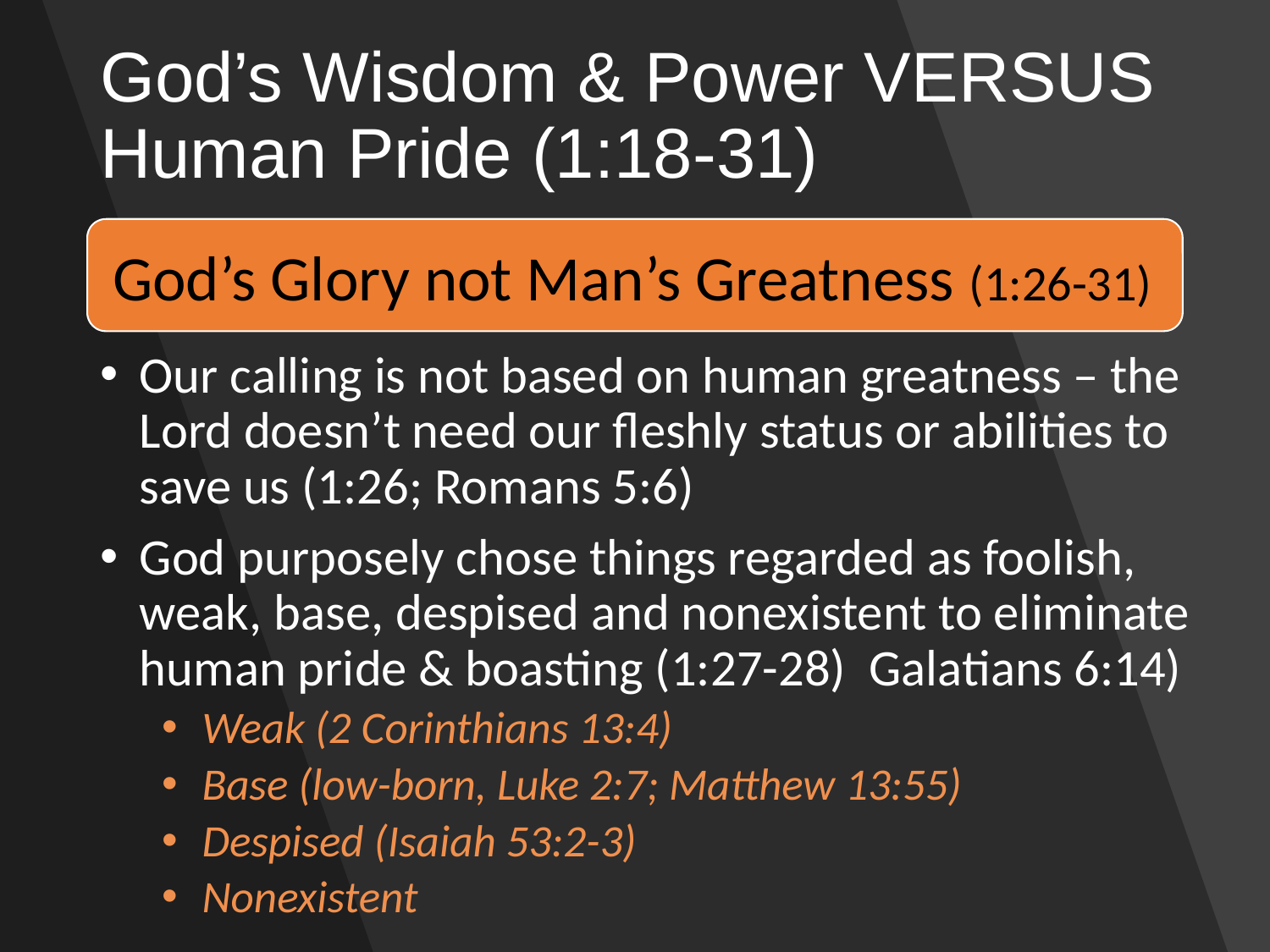

# God’s Wisdom & Power VERSUS Human Pride (1:18-31)

God’s Glory not Man’s Greatness (1:26-31)
Our calling is not based on human greatness – the Lord doesn’t need our fleshly status or abilities to save us (1:26; Romans 5:6)
God purposely chose things regarded as foolish, weak, base, despised and nonexistent to eliminate human pride & boasting (1:27-28)  Galatians 6:14)
Weak (2 Corinthians 13:4)
Base (low-born, Luke 2:7; Matthew 13:55)
Despised (Isaiah 53:2-3)
Nonexistent